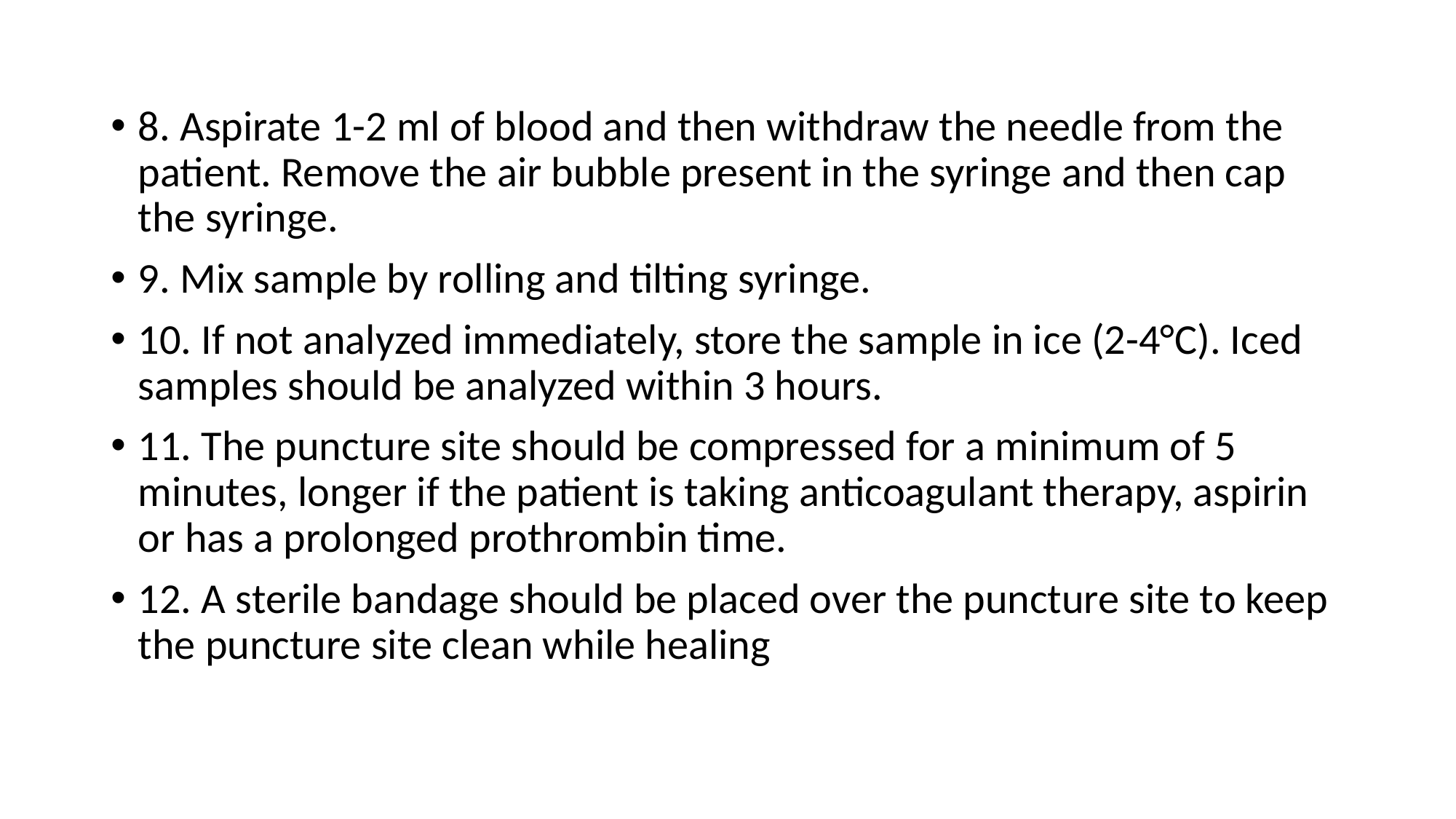

8. Aspirate 1-2 ml of blood and then withdraw the needle from the patient. Remove the air bubble present in the syringe and then cap the syringe.
9. Mix sample by rolling and tilting syringe.
10. If not analyzed immediately, store the sample in ice (2-4°C). Iced samples should be analyzed within 3 hours.
11. The puncture site should be compressed for a minimum of 5 minutes, longer if the patient is taking anticoagulant therapy, aspirin or has a prolonged prothrombin time.
12. A sterile bandage should be placed over the puncture site to keep the puncture site clean while healing